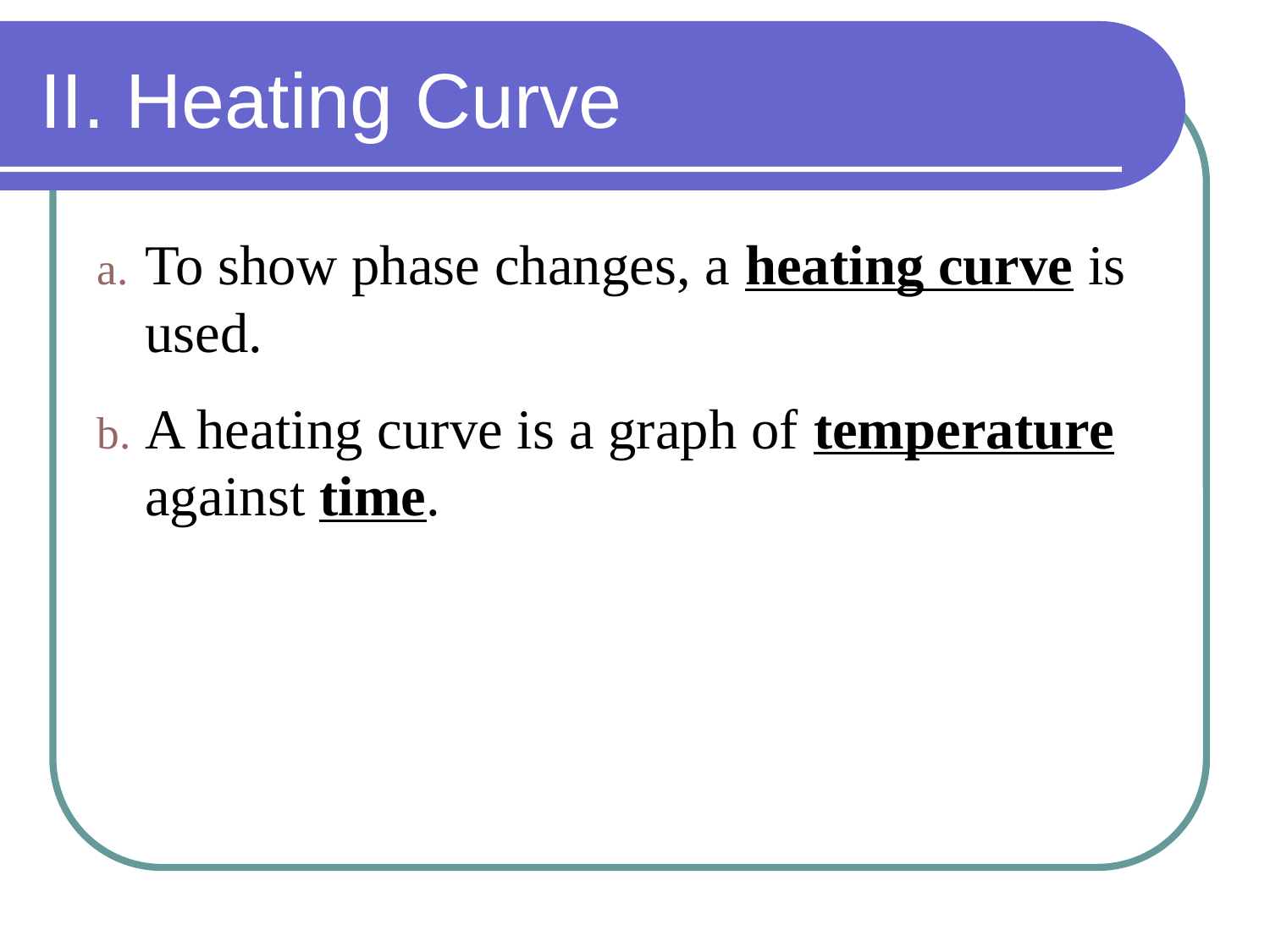

# II. Heating Curve
To show phase changes, a heating curve is used.
A heating curve is a graph of temperature against time.